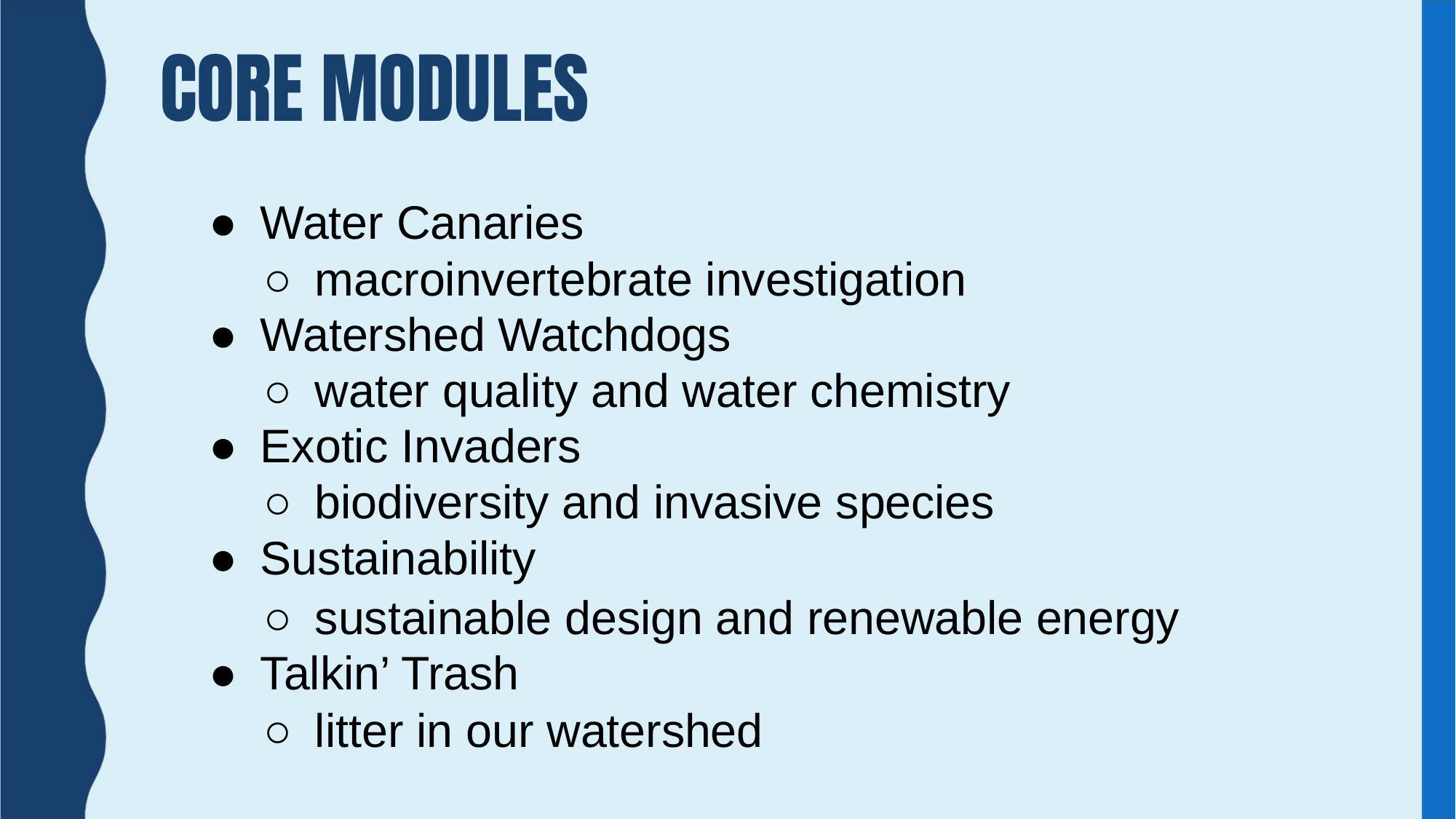

CORE MODULES
● Water Canaries
○ macroinvertebrate investigation
● Watershed Watchdogs
○ water quality and water chemistry
● Exotic Invaders
○ biodiversity and invasive species
● Sustainability
○ sustainable design and renewable energy
● Talkin’ Trash
○ litter in our watershed